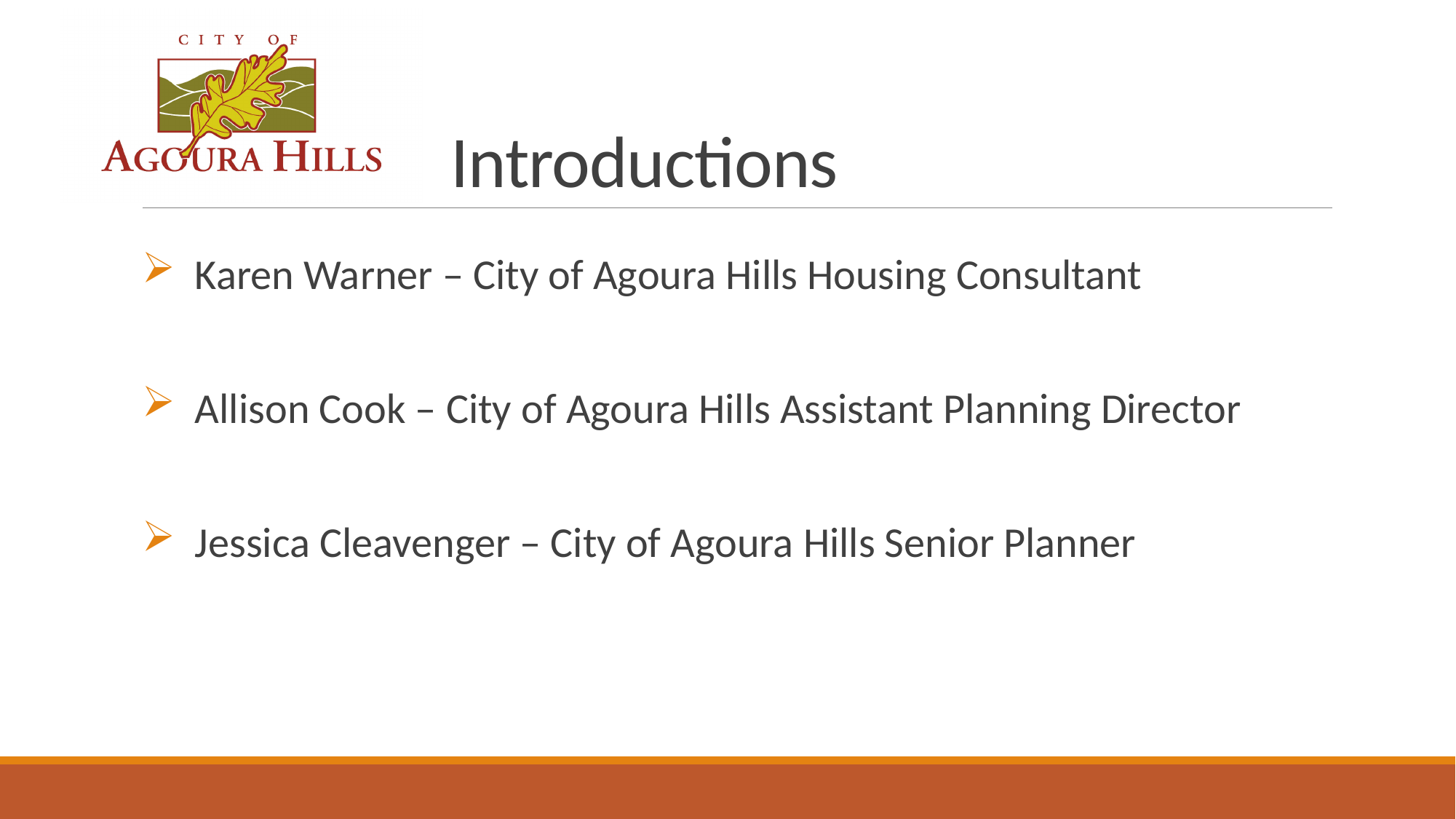

# Introductions
  Karen Warner – City of Agoura Hills Housing Consultant

  Allison Cook – City of Agoura Hills Assistant Planning Director

  Jessica Cleavenger – City of Agoura Hills Senior Planner